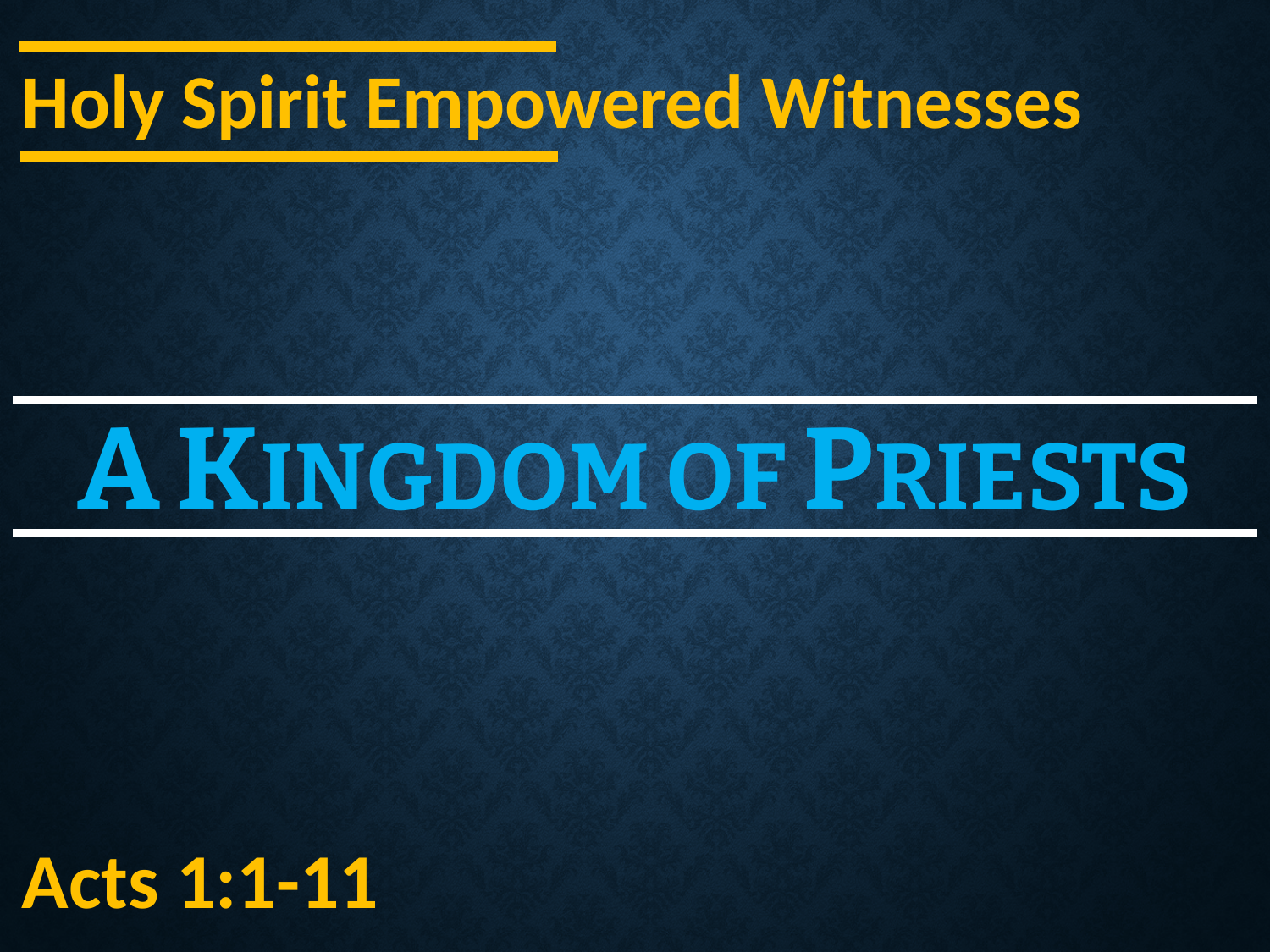

Holy Spirit Empowered Witnesses
A KINGDOM OF PRIESTS
Acts 1:1-11